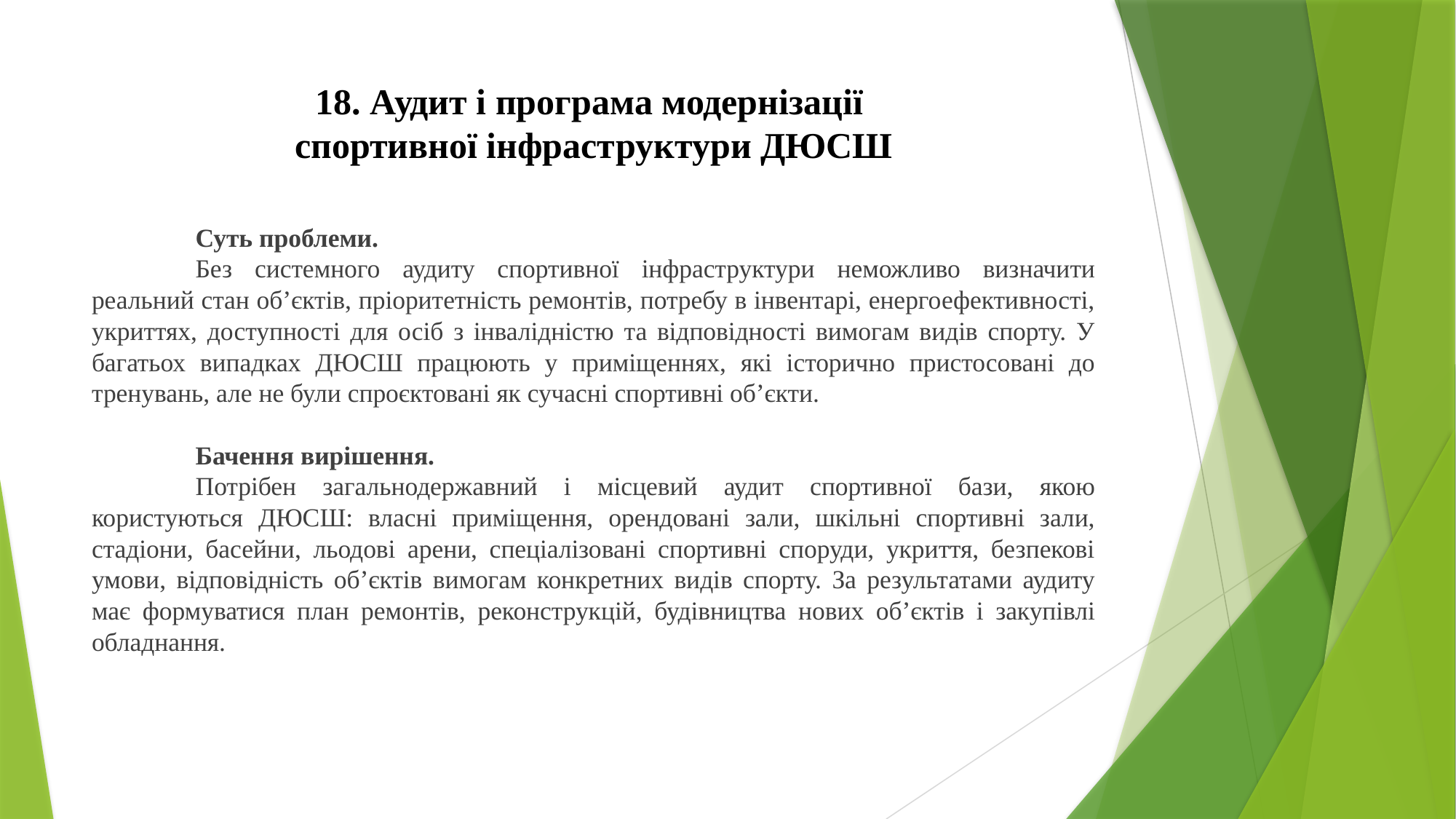

# 18. Аудит і програма модернізації спортивної інфраструктури ДЮСШ
	Суть проблеми.
	Без системного аудиту спортивної інфраструктури неможливо визначити реальний стан об’єктів, пріоритетність ремонтів, потребу в інвентарі, енергоефективності, укриттях, доступності для осіб з інвалідністю та відповідності вимогам видів спорту. У багатьох випадках ДЮСШ працюють у приміщеннях, які історично пристосовані до тренувань, але не були спроєктовані як сучасні спортивні об’єкти.

	Бачення вирішення.
	Потрібен загальнодержавний і місцевий аудит спортивної бази, якою користуються ДЮСШ: власні приміщення, орендовані зали, шкільні спортивні зали, стадіони, басейни, льодові арени, спеціалізовані спортивні споруди, укриття, безпекові умови, відповідність об’єктів вимогам конкретних видів спорту. За результатами аудиту має формуватися план ремонтів, реконструкцій, будівництва нових об’єктів і закупівлі обладнання.